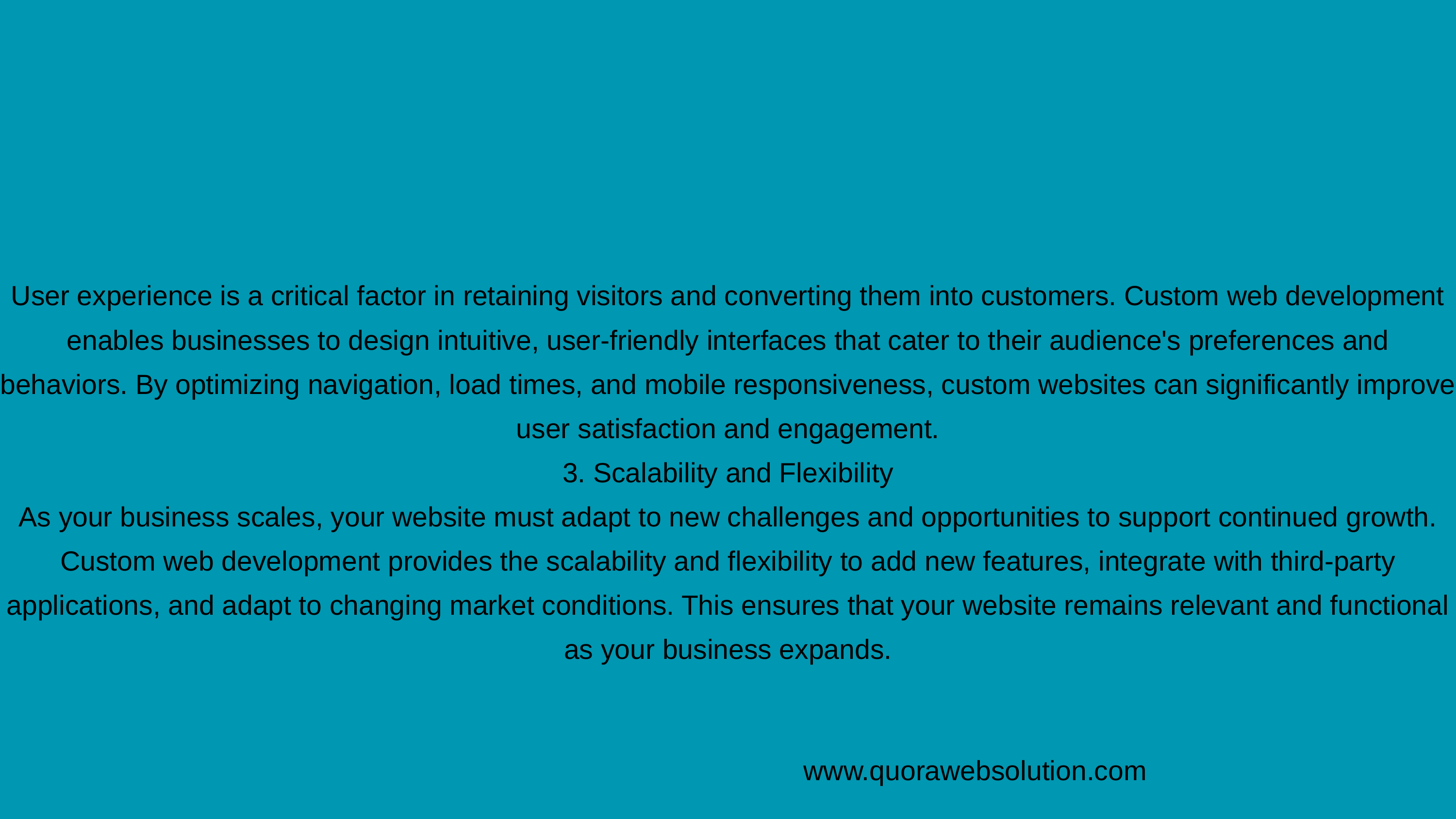

User experience is a critical factor in retaining visitors and converting them into customers. Custom web development enables businesses to design intuitive, user-friendly interfaces that cater to their audience's preferences and behaviors. By optimizing navigation, load times, and mobile responsiveness, custom websites can significantly improve user satisfaction and engagement.
3. Scalability and Flexibility
As your business scales, your website must adapt to new challenges and opportunities to support continued growth. Custom web development provides the scalability and flexibility to add new features, integrate with third-party applications, and adapt to changing market conditions. This ensures that your website remains relevant and functional as your business expands.
www.quorawebsolution.com